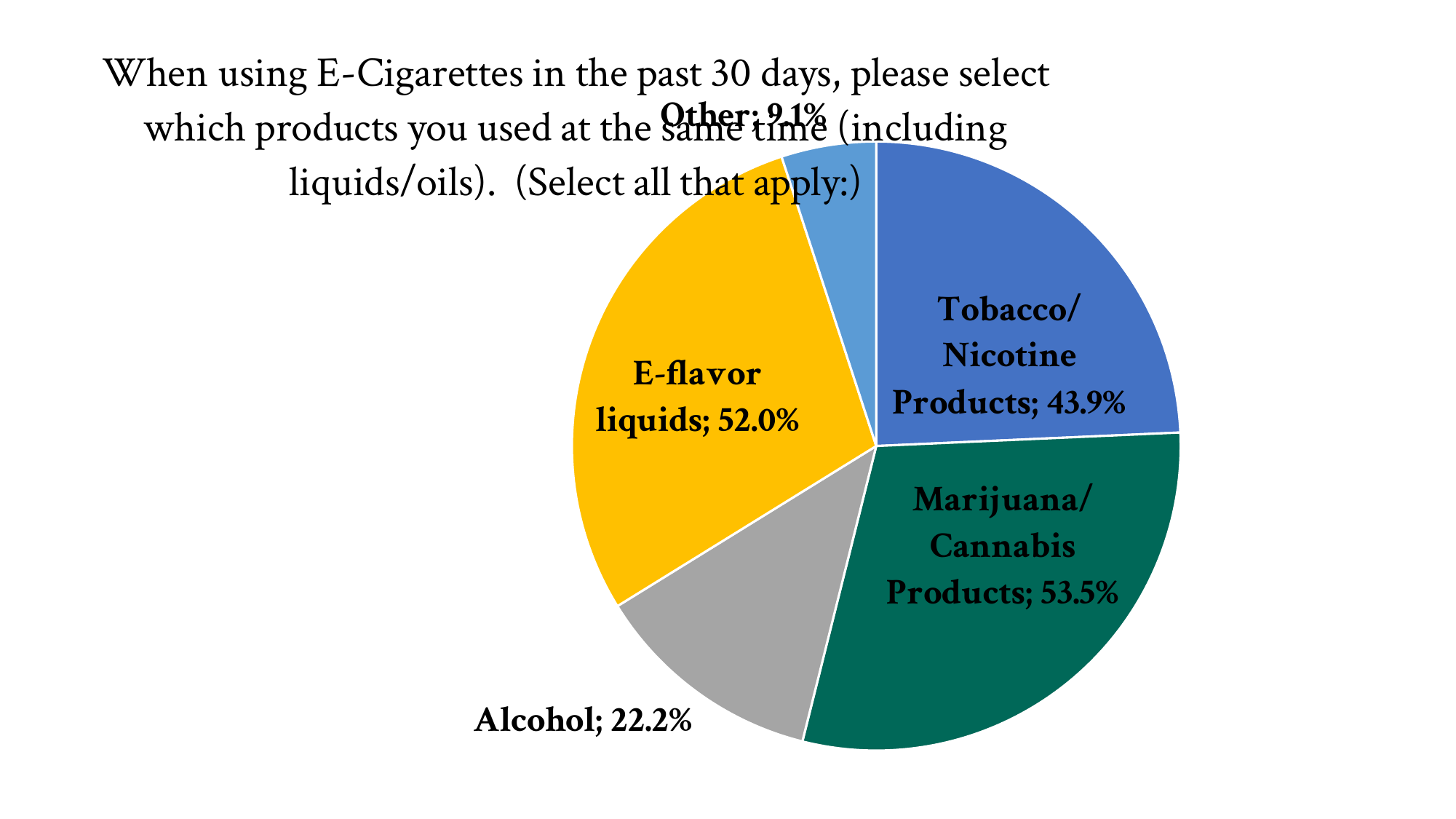

### Chart: When using E-Cigarettes in the past 30 days, please select which products you used at the same time (including liquids/oils).  (Select all that apply:)

| Category |  |
|---|---|
| Tobacco/Nicotine Products | 0.439 |
| Marijuana/Cannabis Products | 0.535 |
| Alcohol | 0.222 |
| E-flavor liquids | 0.52 |
| Other | 0.091 |